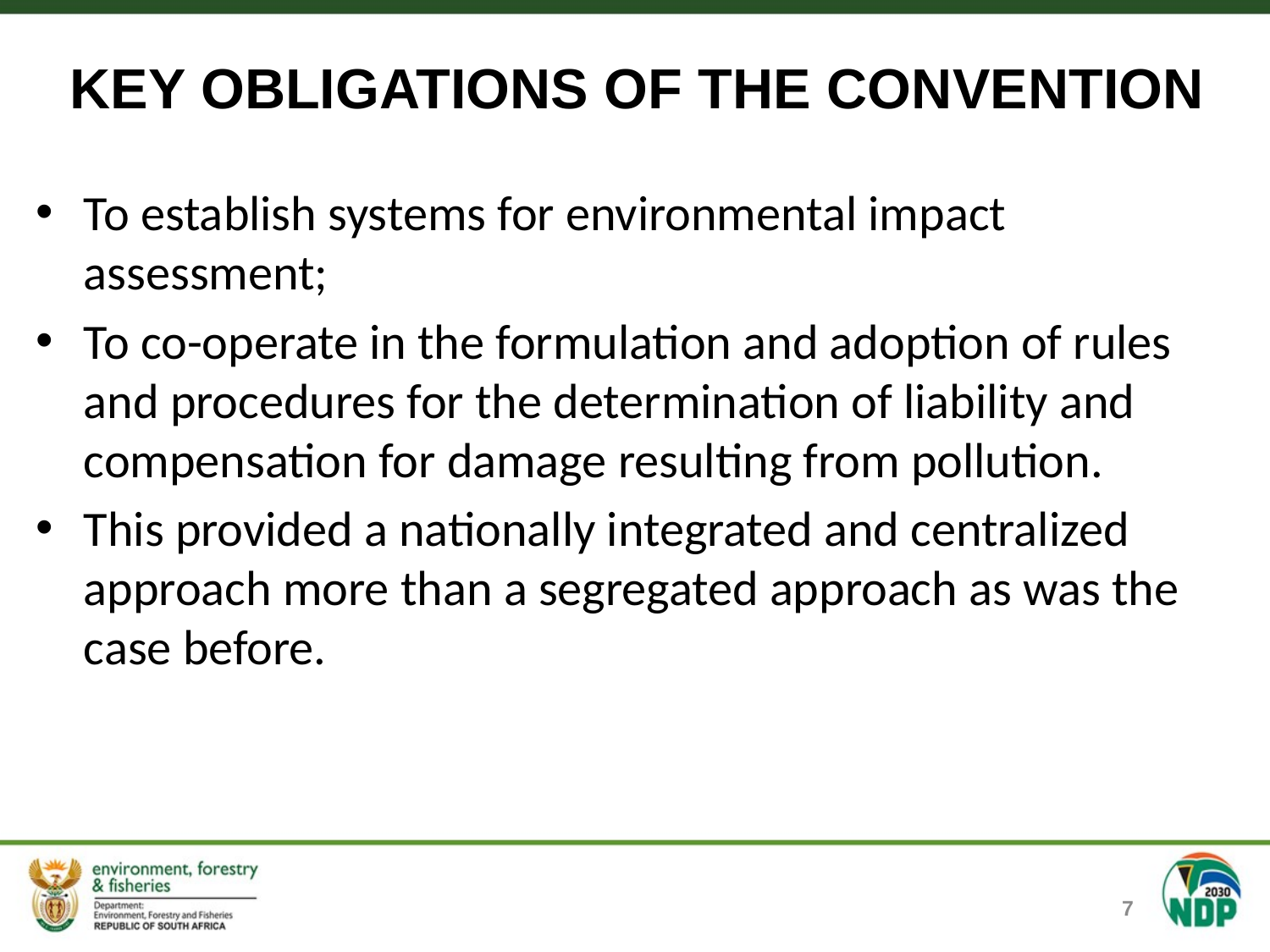

# KEY OBLIGATIONS OF THE CONVENTION
To establish systems for environmental impact assessment;
To co-operate in the formulation and adoption of rules and procedures for the determination of liability and compensation for damage resulting from pollution.
This provided a nationally integrated and centralized approach more than a segregated approach as was the case before.

7